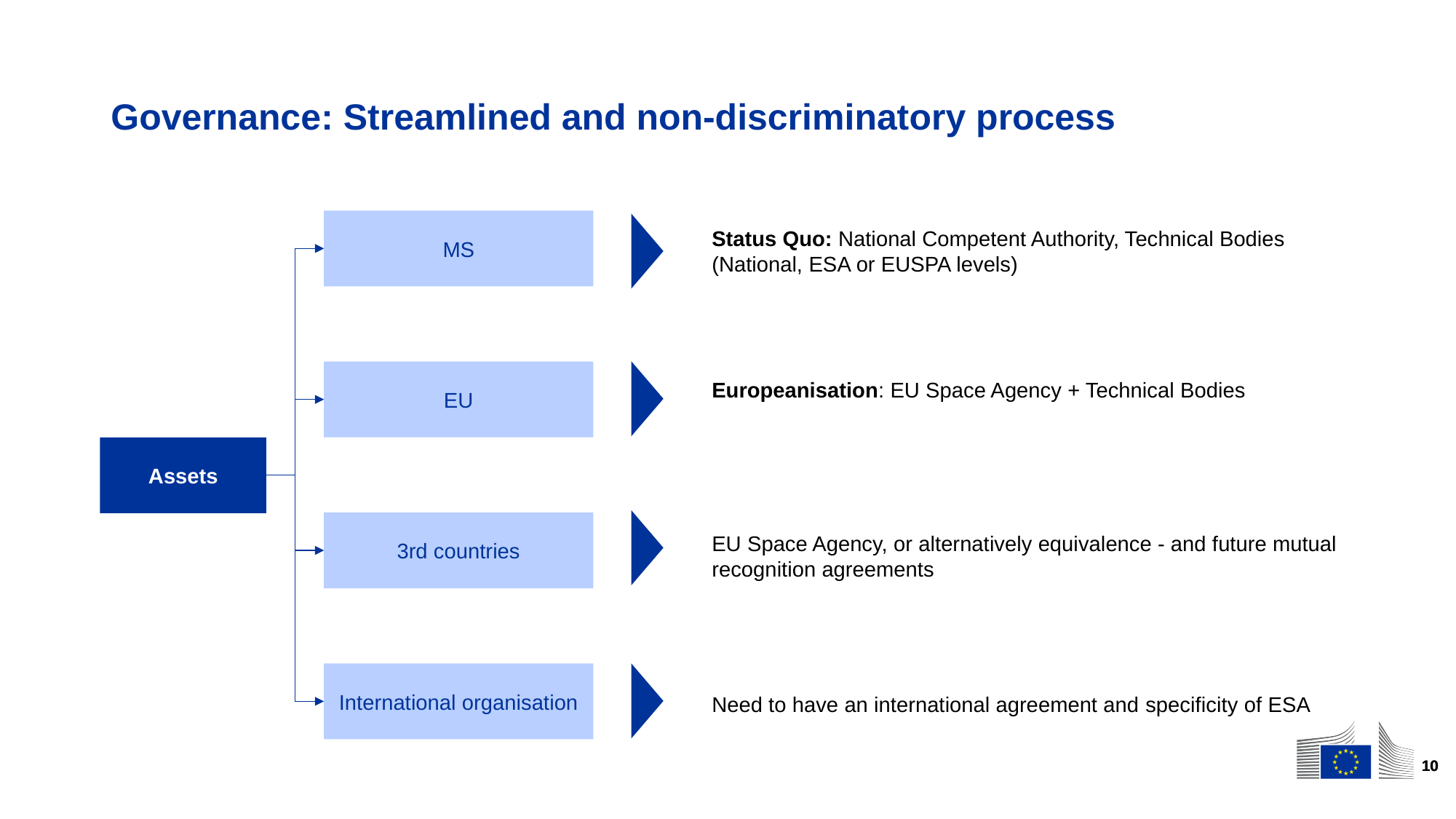

# Governance: Streamlined and non-discriminatory process
MS
Status Quo: National Competent Authority, Technical Bodies (National, ESA or EUSPA levels)

EU
Europeanisation: EU Space Agency + Technical Bodies

Assets
3rd countries
EU Space Agency, or alternatively equivalence - and future mutual recognition agreements

International organisation

Need to have an international agreement and specificity of ESA
10